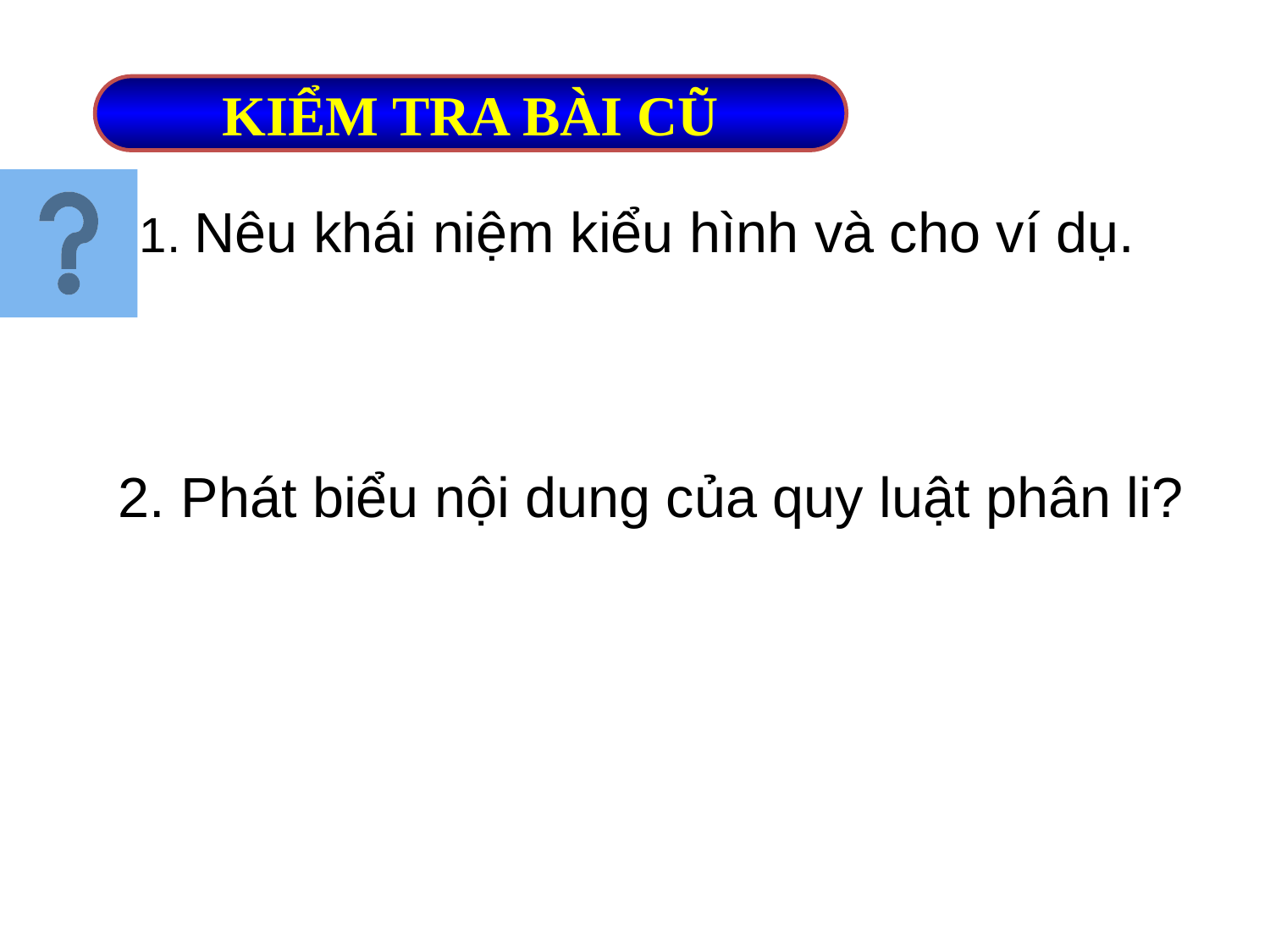

KIỂM TRA BÀI CŨ

1. Nêu khái niệm kiểu hình và cho ví dụ.
2. Phát biểu nội dung của quy luật phân li?